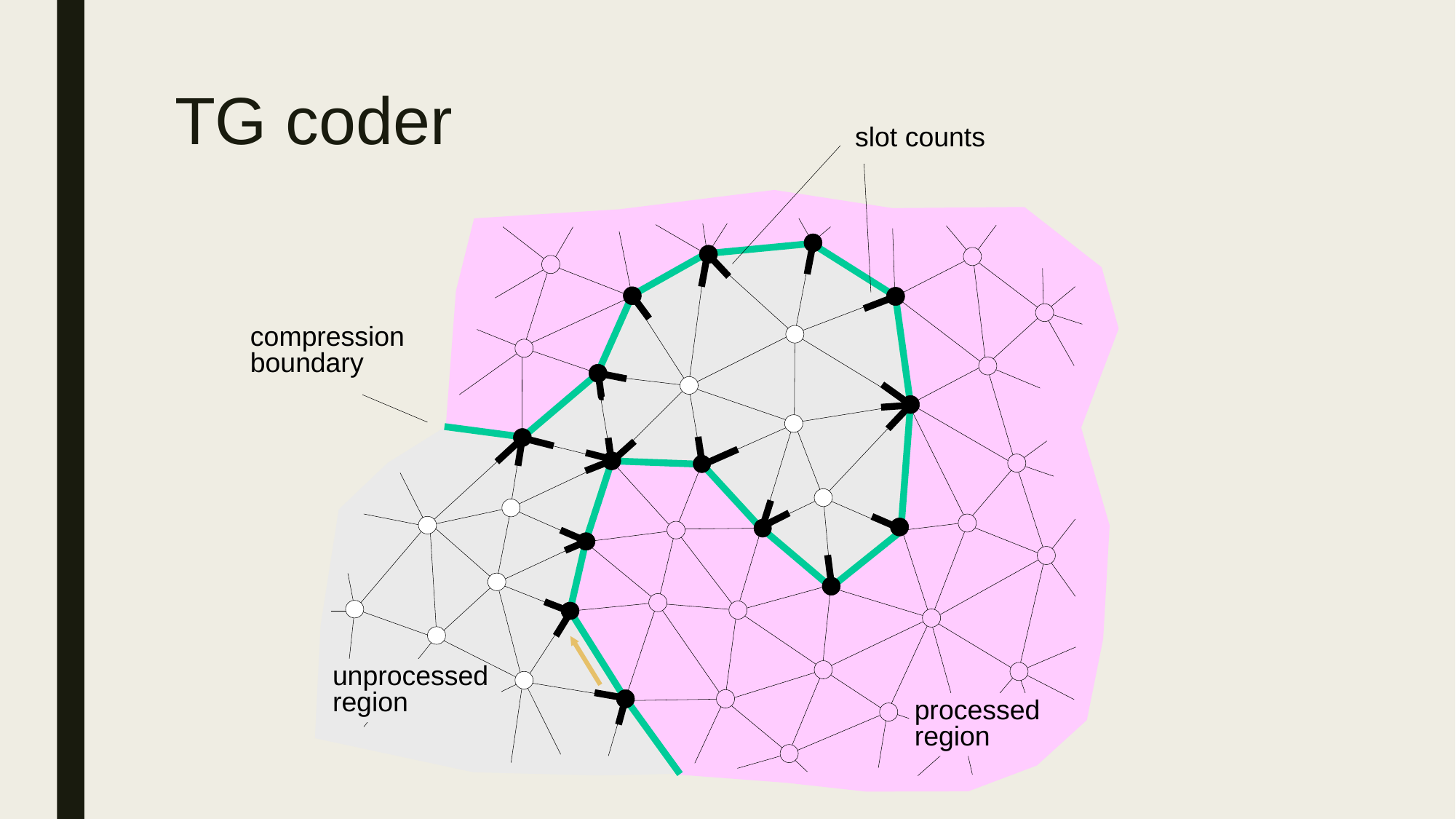

# TG coder
slot counts

5

compression
boundary

unprocessed
region

processed
region